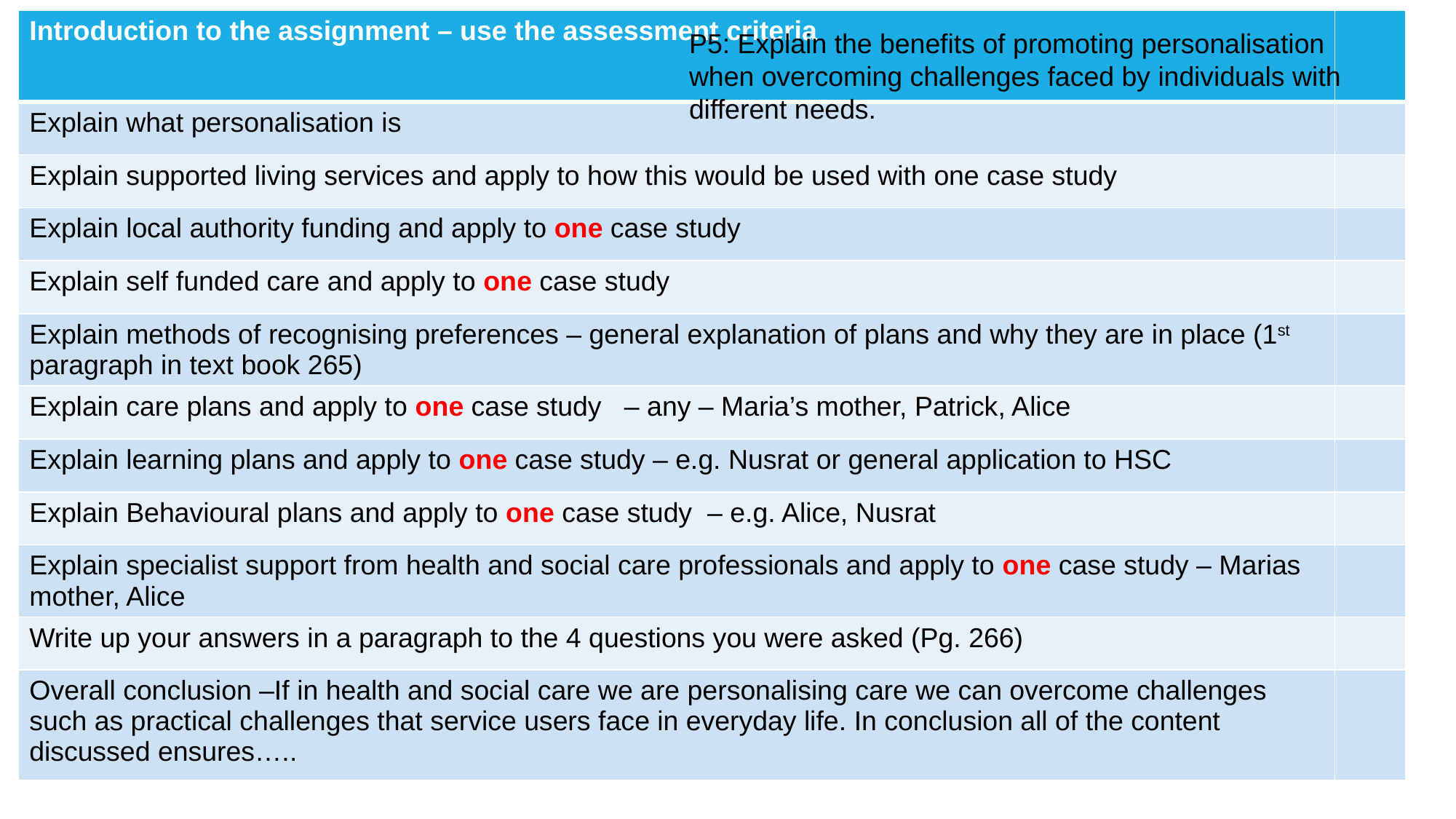

| Introduction to the assignment – use the assessment criteria |  |
| --- | --- |
| Explain what personalisation is |  |
| Explain supported living services and apply to how this would be used with one case study |  |
| Explain local authority funding and apply to one case study |  |
| Explain self funded care and apply to one case study |  |
| Explain methods of recognising preferences – general explanation of plans and why they are in place (1st paragraph in text book 265) |  |
| Explain care plans and apply to one case study – any – Maria’s mother, Patrick, Alice |  |
| Explain learning plans and apply to one case study – e.g. Nusrat or general application to HSC |  |
| Explain Behavioural plans and apply to one case study – e.g. Alice, Nusrat |  |
| Explain specialist support from health and social care professionals and apply to one case study – Marias mother, Alice |  |
| Write up your answers in a paragraph to the 4 questions you were asked (Pg. 266) |  |
| Overall conclusion –If in health and social care we are personalising care we can overcome challenges such as practical challenges that service users face in everyday life. In conclusion all of the content discussed ensures….. |  |
P5: Explain the benefits of promoting personalisation when overcoming challenges faced by individuals with different needs.